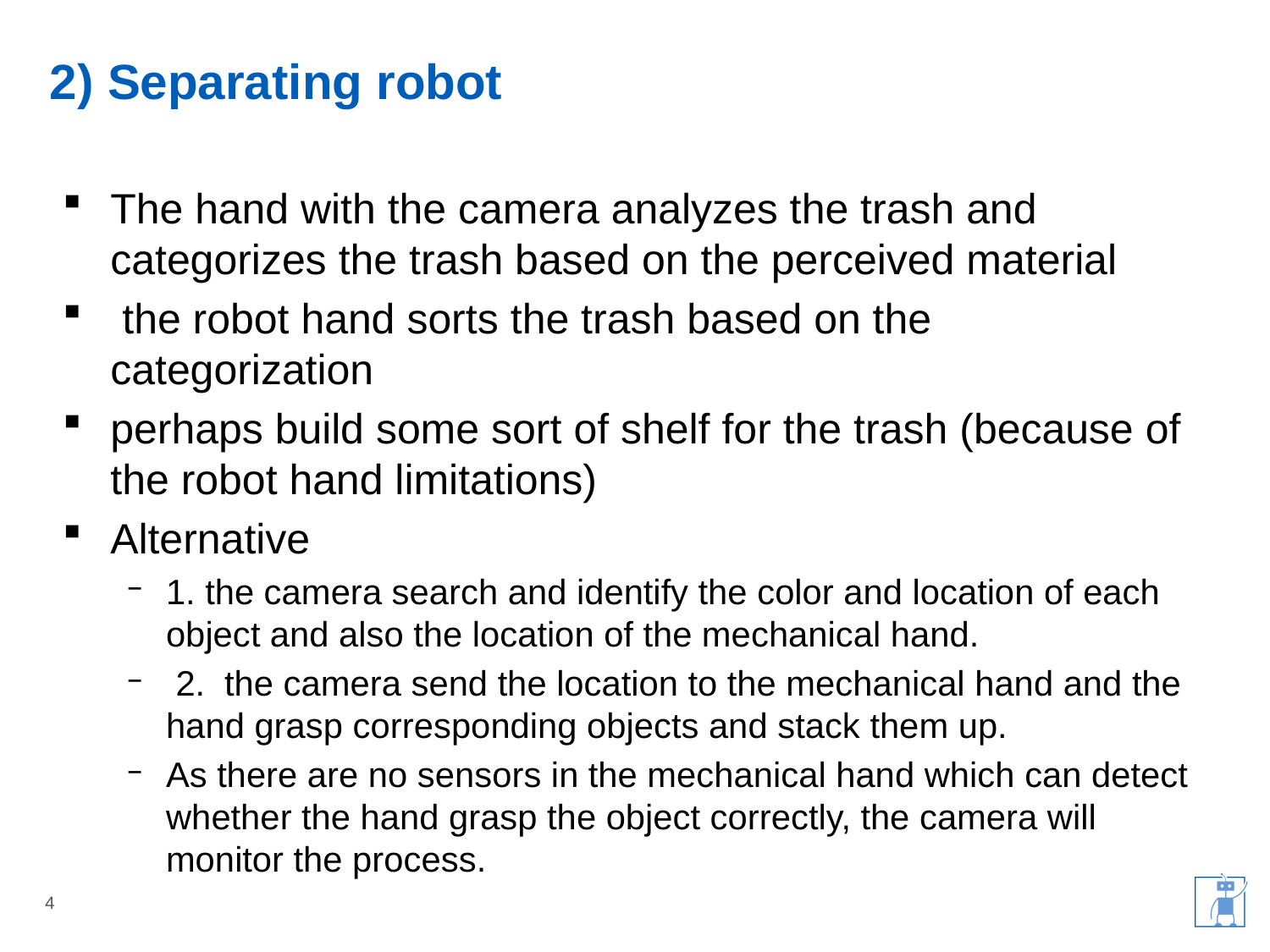

# 2) Separating robot
The hand with the camera analyzes the trash and categorizes the trash based on the perceived material
 the robot hand sorts the trash based on the categorization
perhaps build some sort of shelf for the trash (because of the robot hand limitations)
Alternative
1. the camera search and identify the color and location of each object and also the location of the mechanical hand.
 2.  the camera send the location to the mechanical hand and the hand grasp corresponding objects and stack them up.
As there are no sensors in the mechanical hand which can detect whether the hand grasp the object correctly, the camera will monitor the process.

4